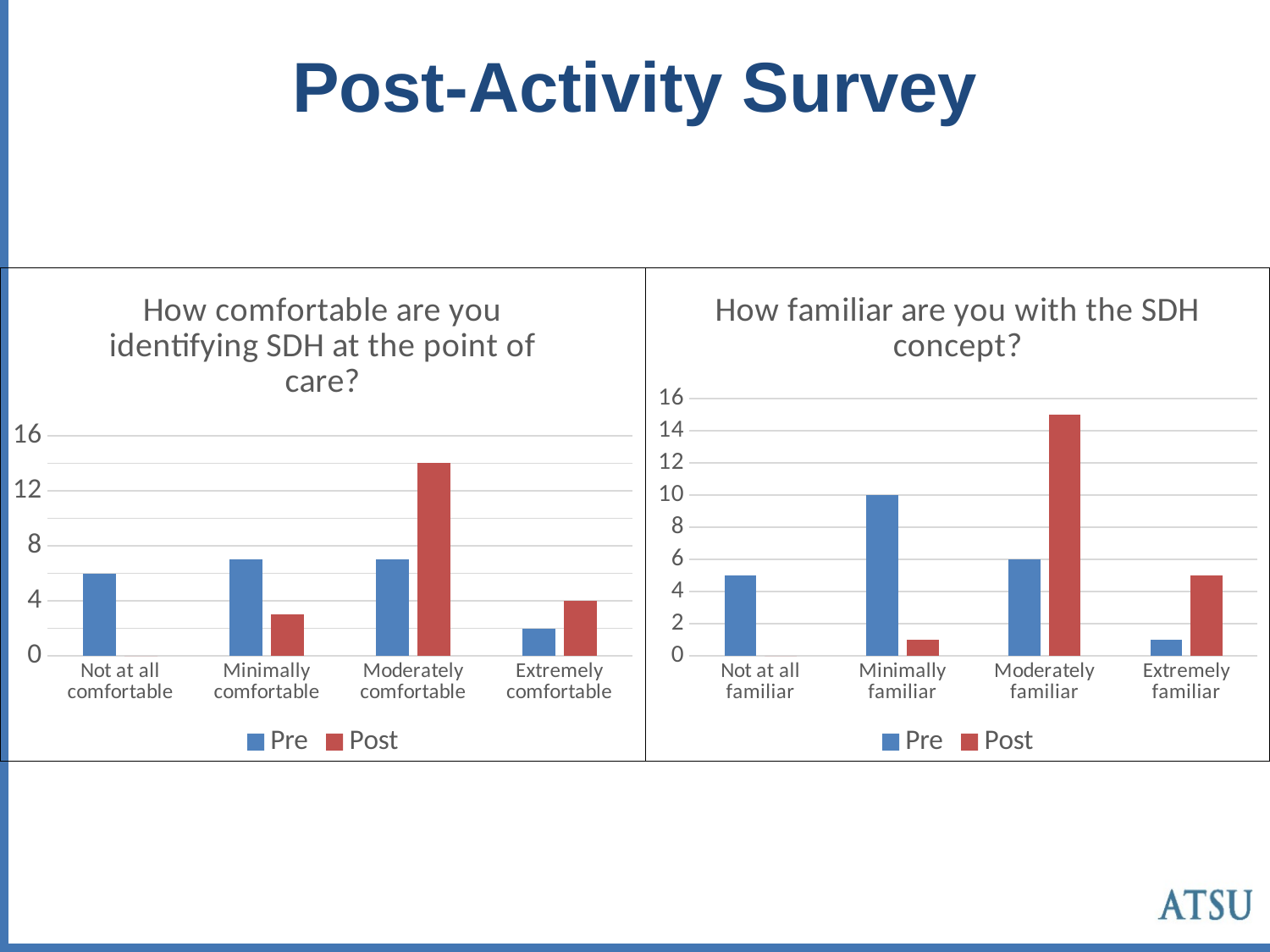

# Post-Activity Survey

### Chart: How comfortable are you identifying SDH at the point of care?

| Category |  |  |
|---|---|---|
| Not at all comfortable | 6.0 | 0.0 |
| Minimally comfortable | 7.0 | 3.0 |
| Moderately comfortable | 7.0 | 14.0 |
| Extremely comfortable | 2.0 | 4.0 |

### Chart: How familiar are you with the SDH concept?

| Category |  |  |
|---|---|---|
| Not at all familiar | 5.0 | 0.0 |
| Minimally familiar | 10.0 | 1.0 |
| Moderately familiar | 6.0 | 15.0 |
| Extremely familiar | 1.0 | 5.0 |